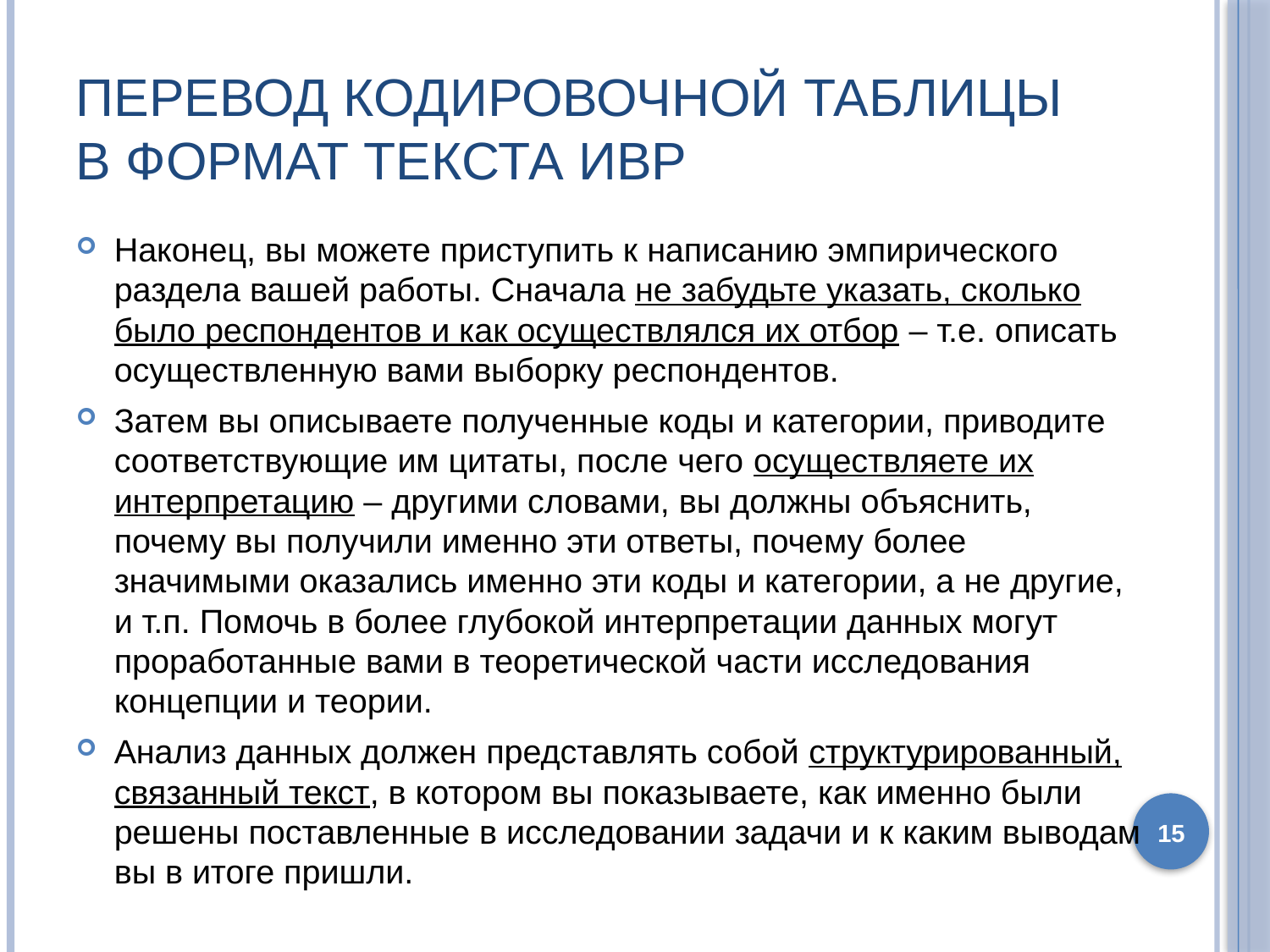

# Перевод кодировочной таблицы в формат текста ИВР
Наконец, вы можете приступить к написанию эмпирического раздела вашей работы. Сначала не забудьте указать, сколько было респондентов и как осуществлялся их отбор – т.е. описать осуществленную вами выборку респондентов.
Затем вы описываете полученные коды и категории, приводите соответствующие им цитаты, после чего осуществляете их интерпретацию – другими словами, вы должны объяснить, почему вы получили именно эти ответы, почему более значимыми оказались именно эти коды и категории, а не другие, и т.п. Помочь в более глубокой интерпретации данных могут проработанные вами в теоретической части исследования концепции и теории.
Анализ данных должен представлять собой структурированный, связанный текст, в котором вы показываете, как именно были решены поставленные в исследовании задачи и к каким выводам вы в итоге пришли.
15